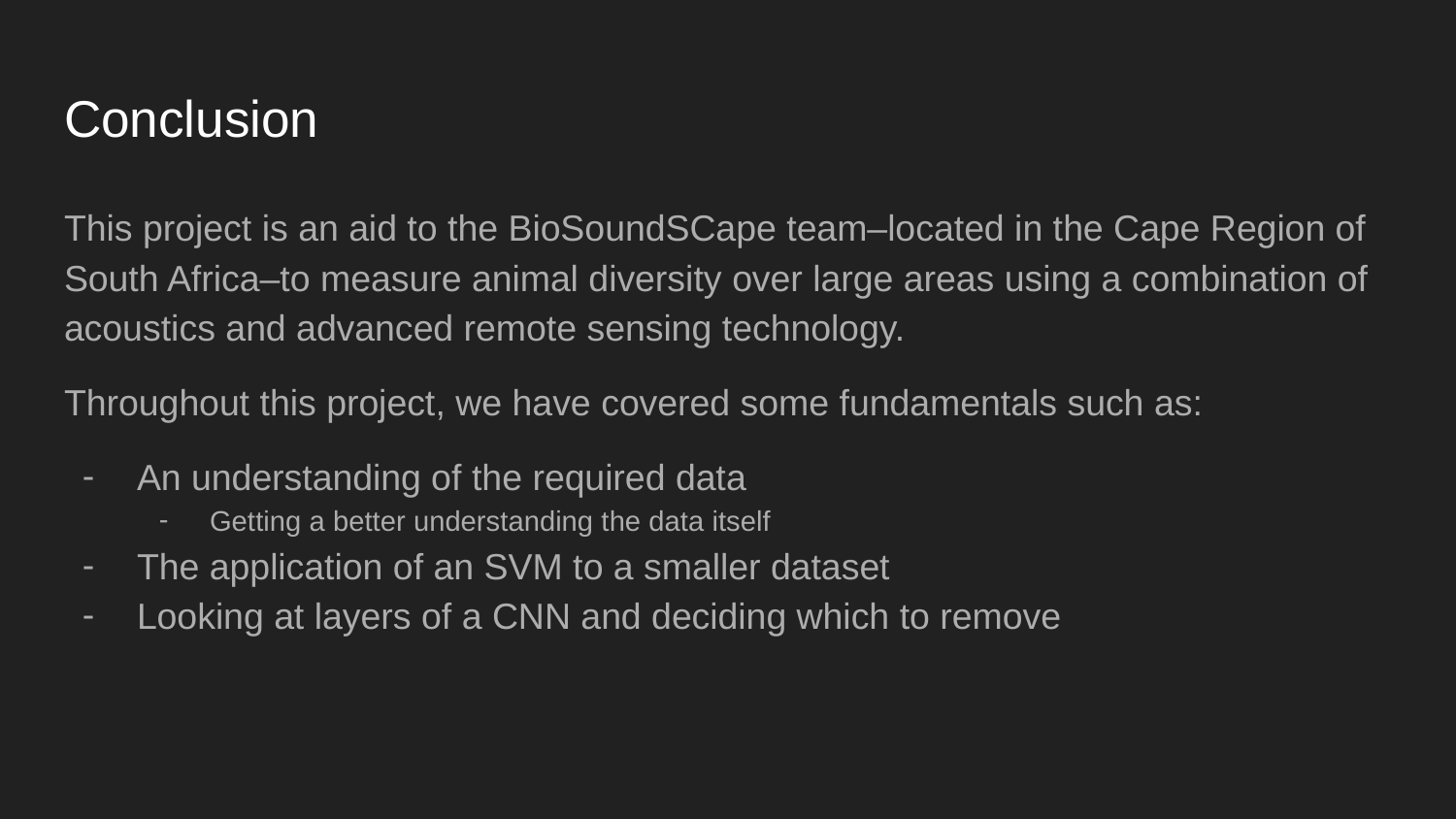

# Conclusion
This project is an aid to the BioSoundSCape team–located in the Cape Region of South Africa–to measure animal diversity over large areas using a combination of acoustics and advanced remote sensing technology.
Throughout this project, we have covered some fundamentals such as:
An understanding of the required data
Getting a better understanding the data itself
The application of an SVM to a smaller dataset
Looking at layers of a CNN and deciding which to remove